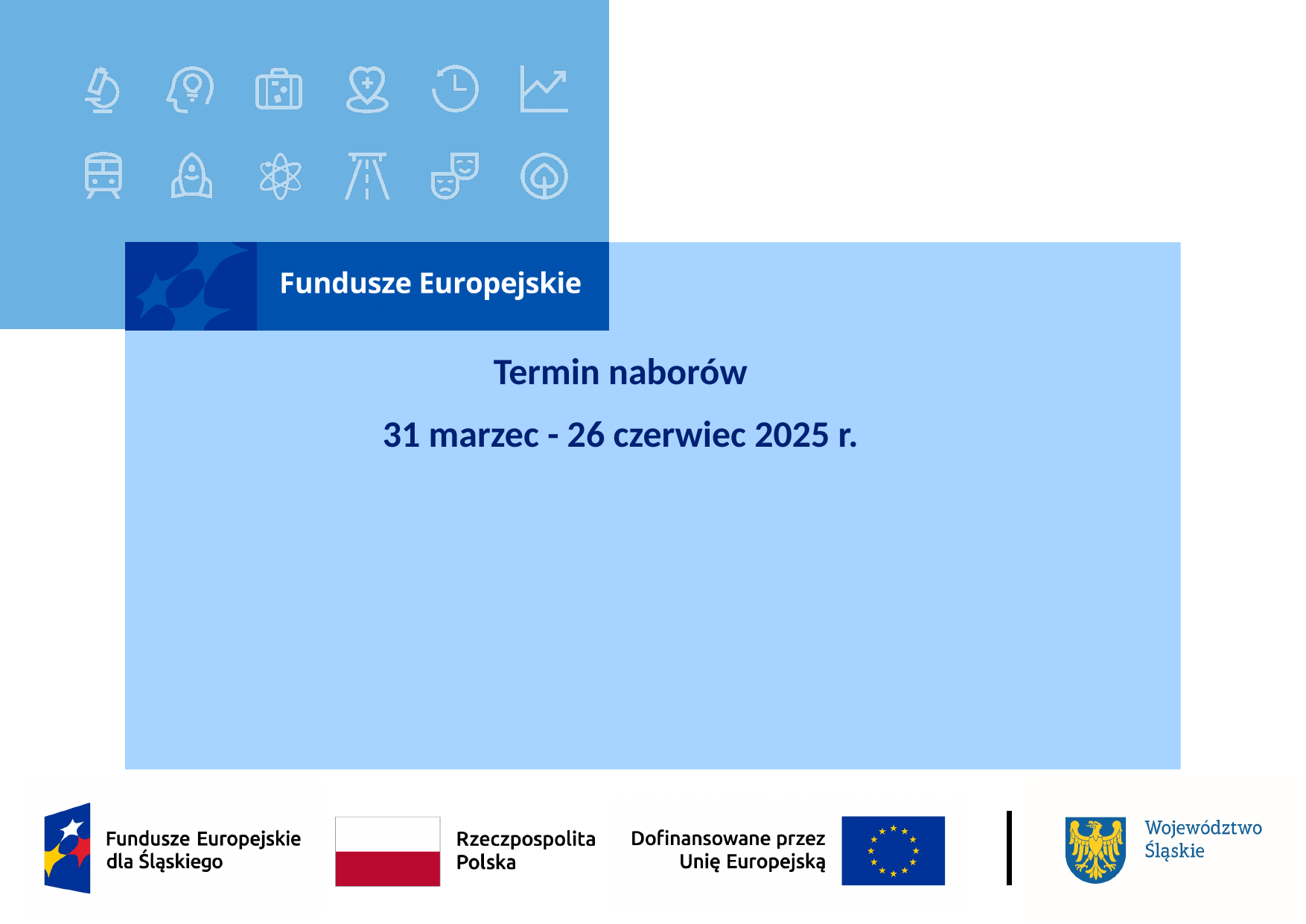

# Termin naborów 31 marzec - 26 czerwiec 2025 r.